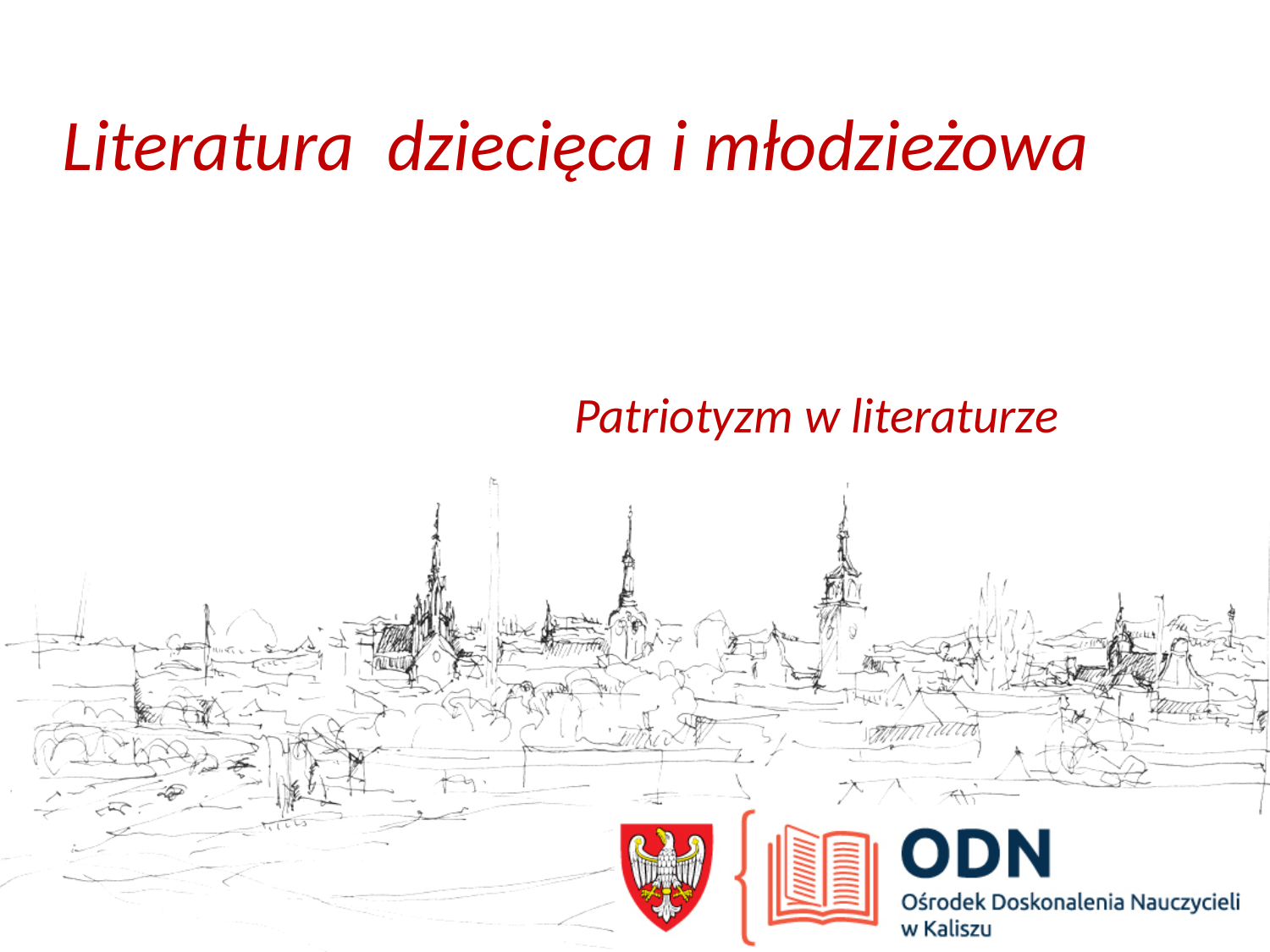

# Literatura  dziecięca i młodzieżowa Patriotyzm w literaturze